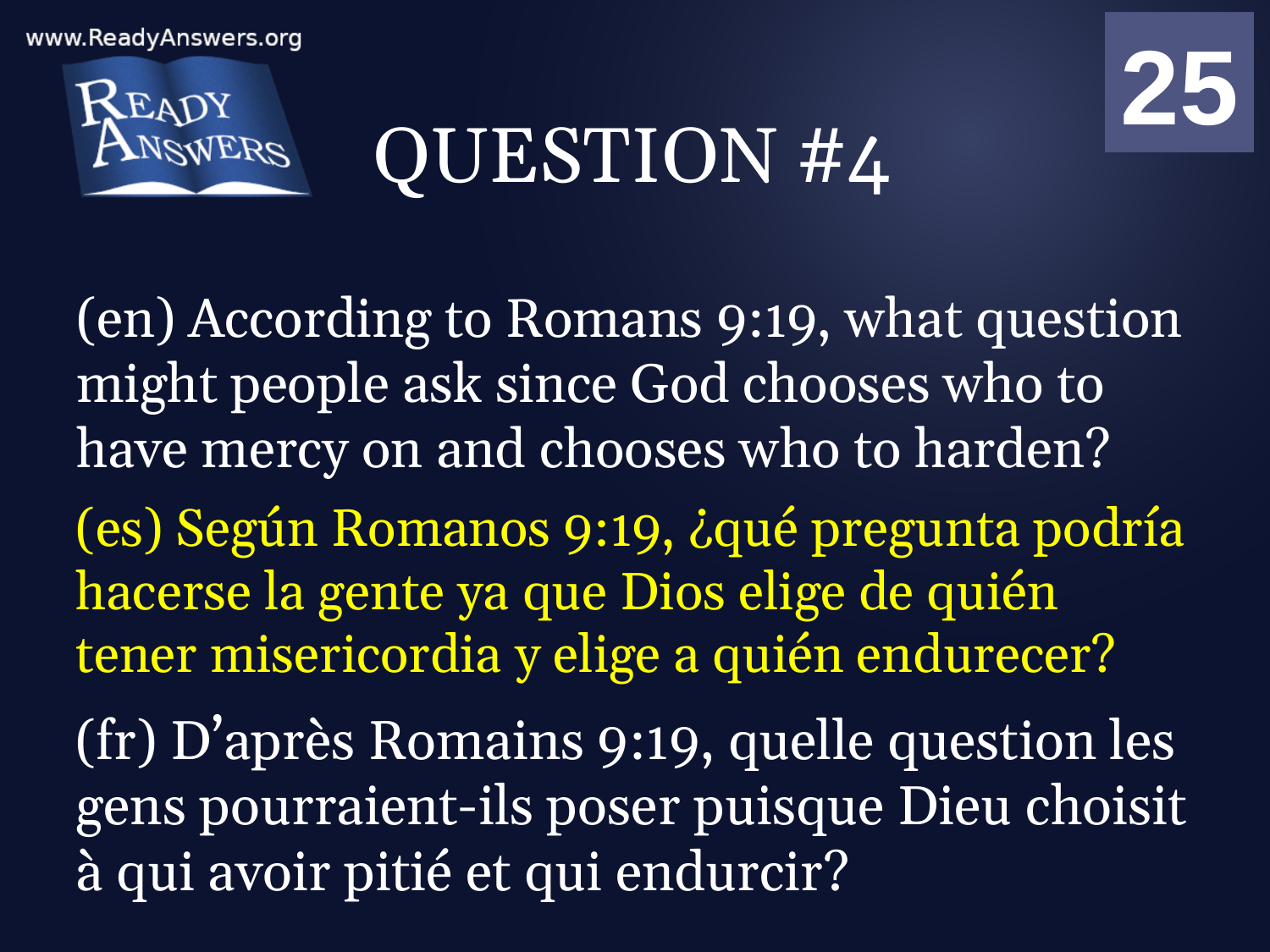

01
02
03
04
05
06
07
08
09
10
11
12
13
14
15
16
17
18
19
20
21
22
23
24
25
00
# QUESTION #4
(en) According to Romans 9:19, what question might people ask since God chooses who to have mercy on and chooses who to harden?
(es) Según Romanos 9:19, ¿qué pregunta podría hacerse la gente ya que Dios elige de quién tener misericordia y elige a quién endurecer?
(fr) D’après Romains 9:19, quelle question les gens pourraient-ils poser puisque Dieu choisit à qui avoir pitié et qui endurcir?